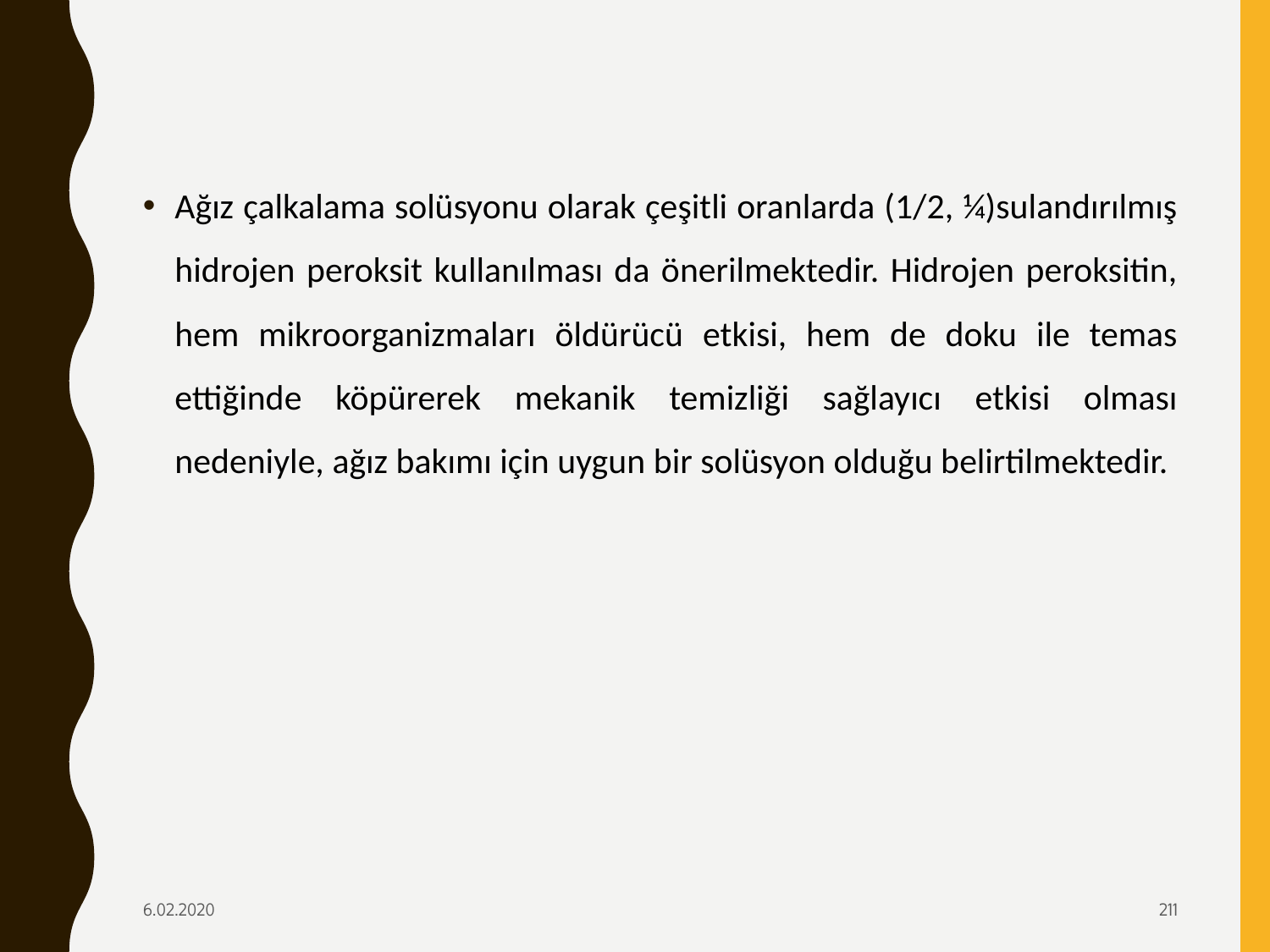

Ağız çalkalama solüsyonu olarak çeşitli oranlarda (1/2, ¼)sulandırılmış hidrojen peroksit kullanılması da önerilmektedir. Hidrojen peroksitin, hem mikroorganizmaları öldürücü etkisi, hem de doku ile temas ettiğinde köpürerek mekanik temizliği sağlayıcı etkisi olması nedeniyle, ağız bakımı için uygun bir solüsyon olduğu belirtilmektedir.
6.02.2020
211